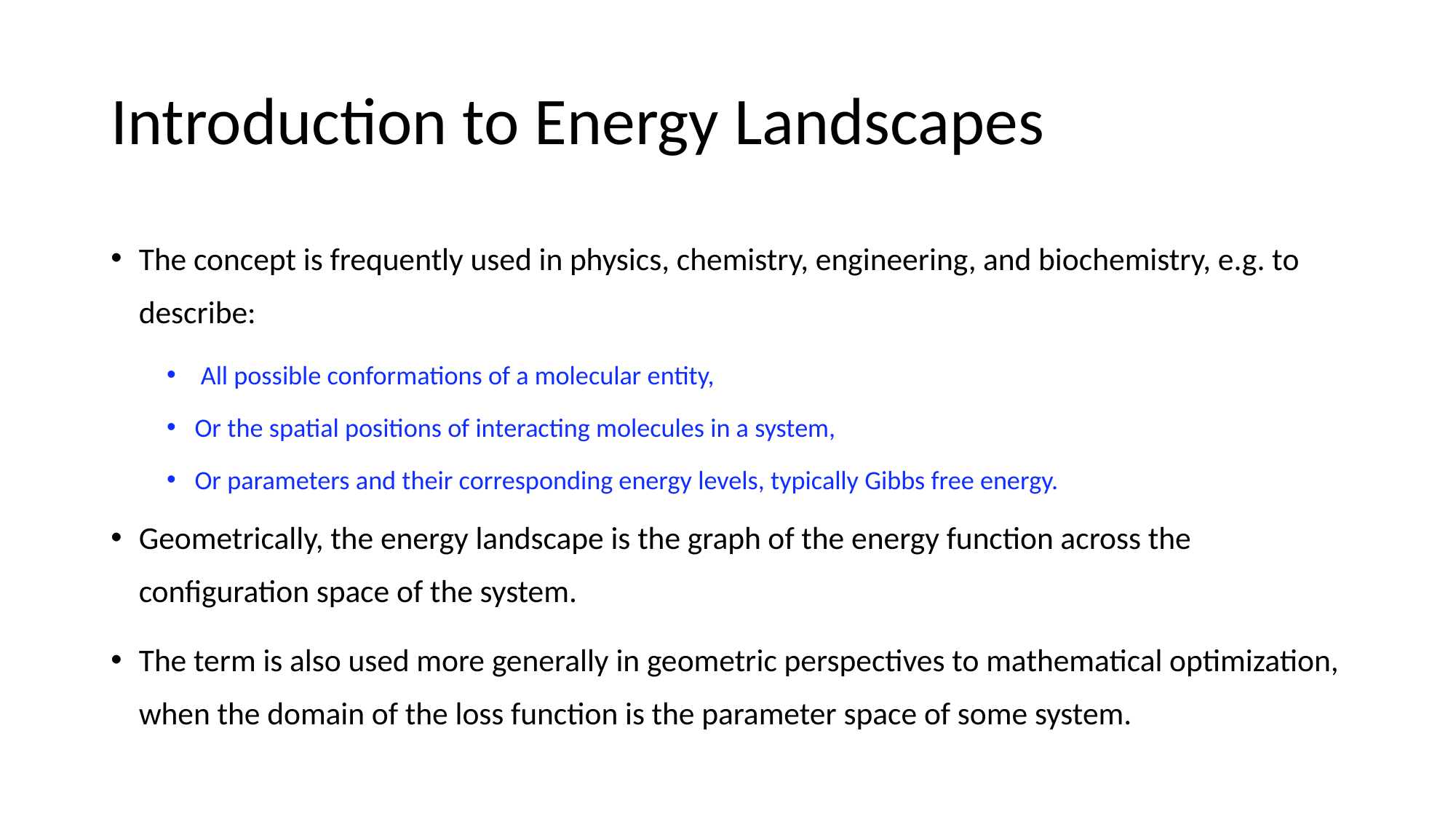

# Introduction to Energy Landscapes
The concept is frequently used in physics, chemistry, engineering, and biochemistry, e.g. to describe:
 All possible conformations of a molecular entity,
Or the spatial positions of interacting molecules in a system,
Or parameters and their corresponding energy levels, typically Gibbs free energy.
Geometrically, the energy landscape is the graph of the energy function across the configuration space of the system.
The term is also used more generally in geometric perspectives to mathematical optimization, when the domain of the loss function is the parameter space of some system.